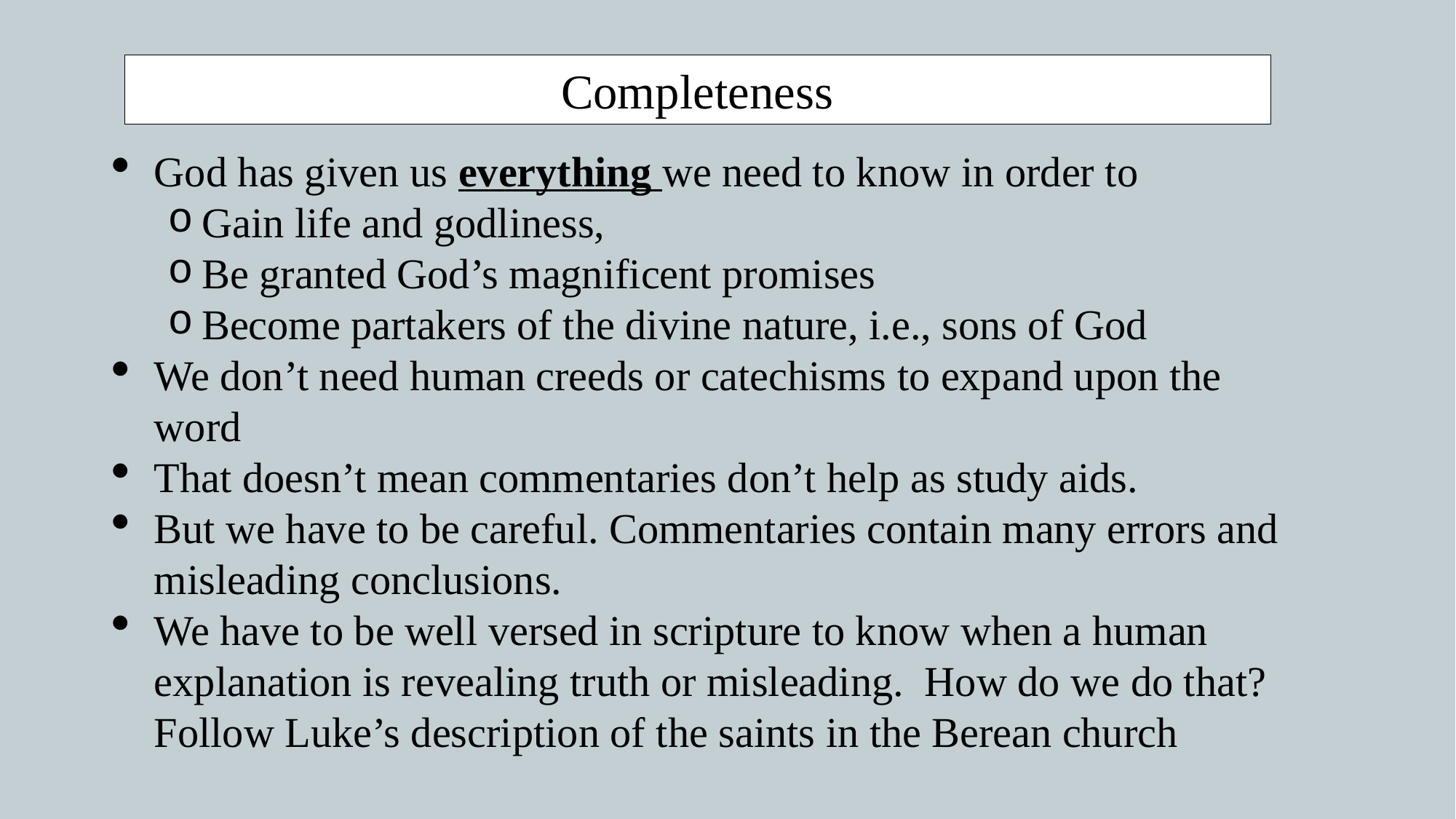

Completeness
God has given us everything we need to know in order to
Gain life and godliness,
Be granted God’s magnificent promises
Become partakers of the divine nature, i.e., sons of God
We don’t need human creeds or catechisms to expand upon the word
That doesn’t mean commentaries don’t help as study aids.
But we have to be careful. Commentaries contain many errors and misleading conclusions.
We have to be well versed in scripture to know when a human explanation is revealing truth or misleading.  How do we do that? Follow Luke’s description of the saints in the Berean church